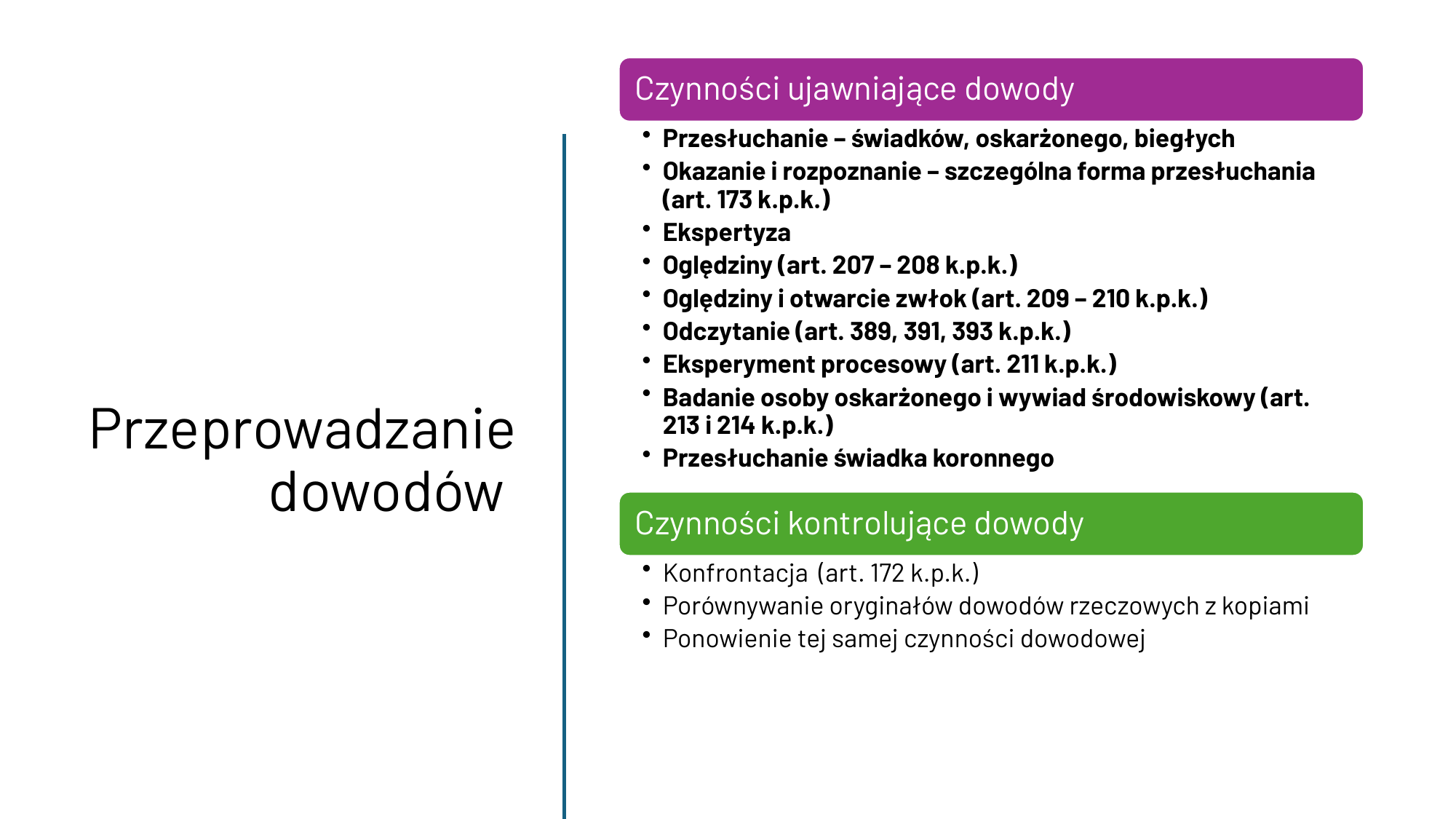

Czynności ujawniające dowody
Przesłuchanie – świadków, oskarżonego, biegłych
Okazanie i rozpoznanie – szczególna forma przesłuchania (art. 173 k.p.k.)
Ekspertyza
Oględziny (art. 207 – 208 k.p.k.)
Oględziny i otwarcie zwłok (art. 209 – 210 k.p.k.)
Odczytanie (art. 389, 391, 393 k.p.k.)
Eksperyment procesowy (art. 211 k.p.k.)
Badanie osoby oskarżonego i wywiad środowiskowy (art. 213 i 214 k.p.k.)
Przesłuchanie świadka koronnego
Czynności kontrolujące dowody
Konfrontacja  (art. 172 k.p.k.)
Porównywanie oryginałów dowodów rzeczowych z kopiami
Ponowienie tej samej czynności dowodowej
# Przeprowadzanie dowodów